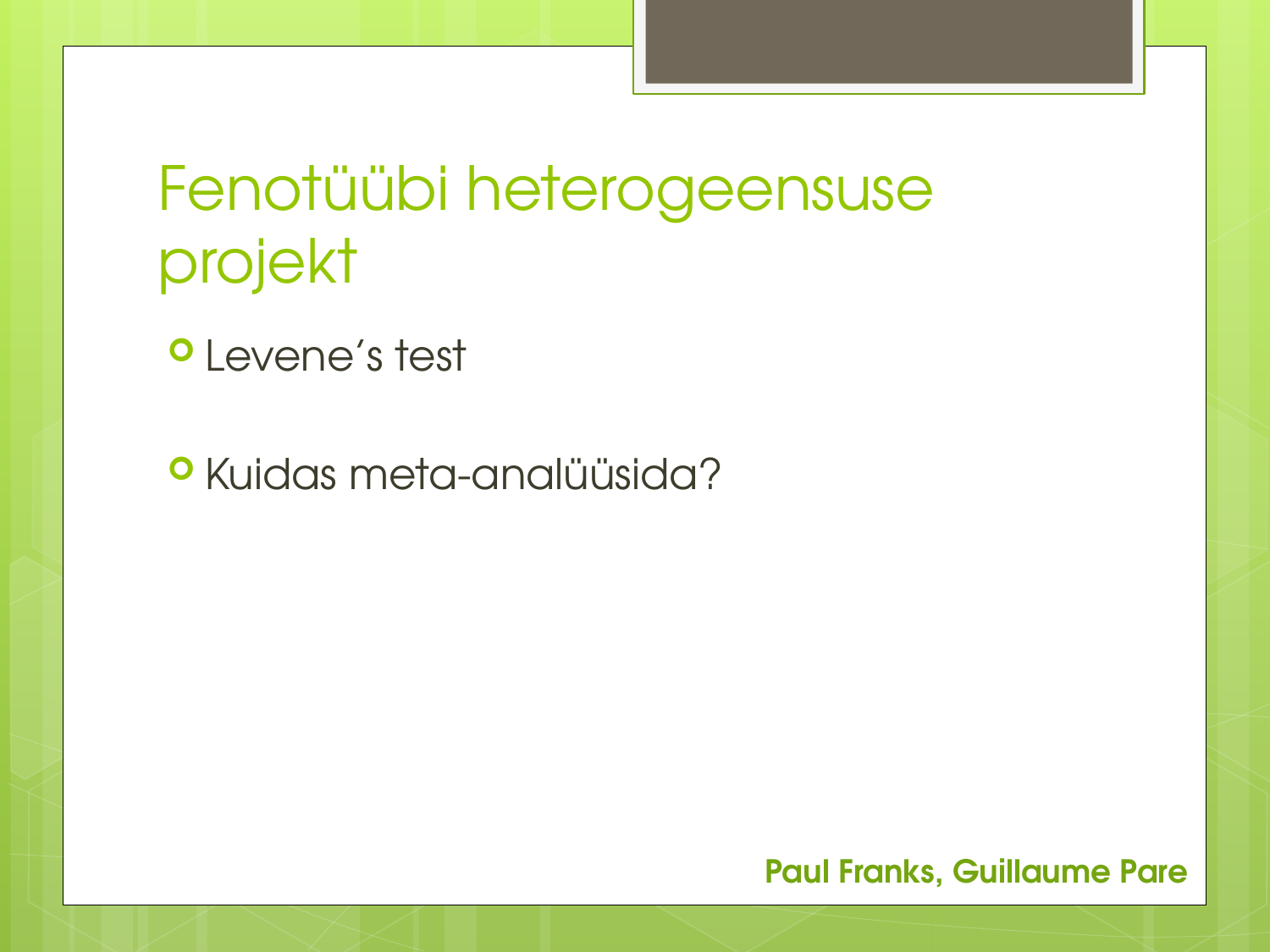

# Fenotüübi heterogeensuse projekt
Levene’s test

Kuidas meta-analüüsida?
Paul Franks, Guillaume Pare